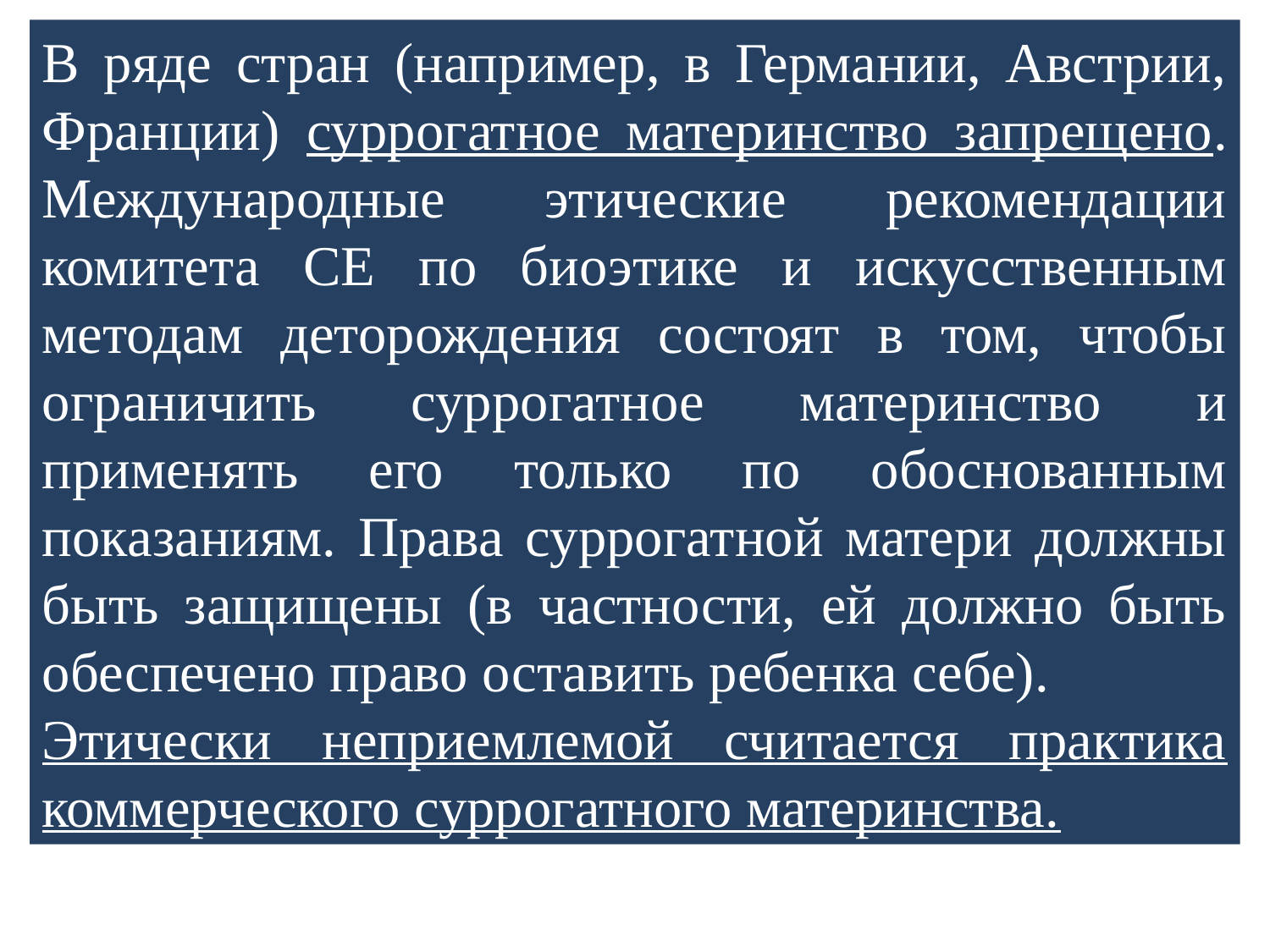

В ряде стран (например, в Германии, Австрии, Франции) суррогатное материнство запрещено. Международные этические рекомендации комитета СЕ по биоэтике и искусственным методам деторождения состоят в том, чтобы ограничить суррогатное материнство и применять его только по обоснованным показаниям. Права суррогатной матери должны быть защищены (в частности, ей должно быть обеспечено право оставить ребенка себе).
Этически неприемлемой считается практика коммерческого суррогатного материнства.